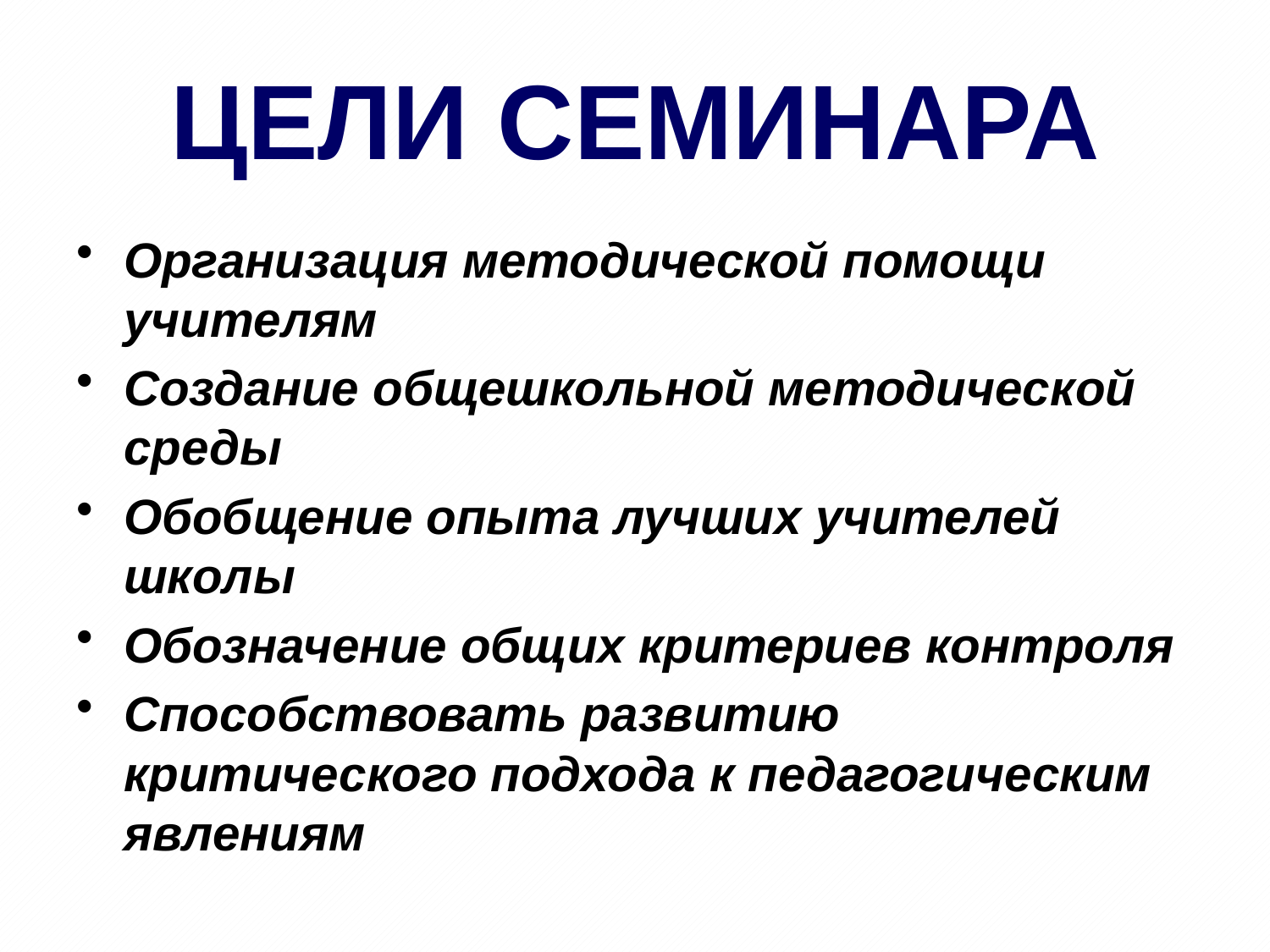

# ЦЕЛИ СЕМИНАРА
Организация методической помощи учителям
Создание общешкольной методической среды
Обобщение опыта лучших учителей школы
Обозначение общих критериев контроля
Способствовать развитию критического подхода к педагогическим явлениям